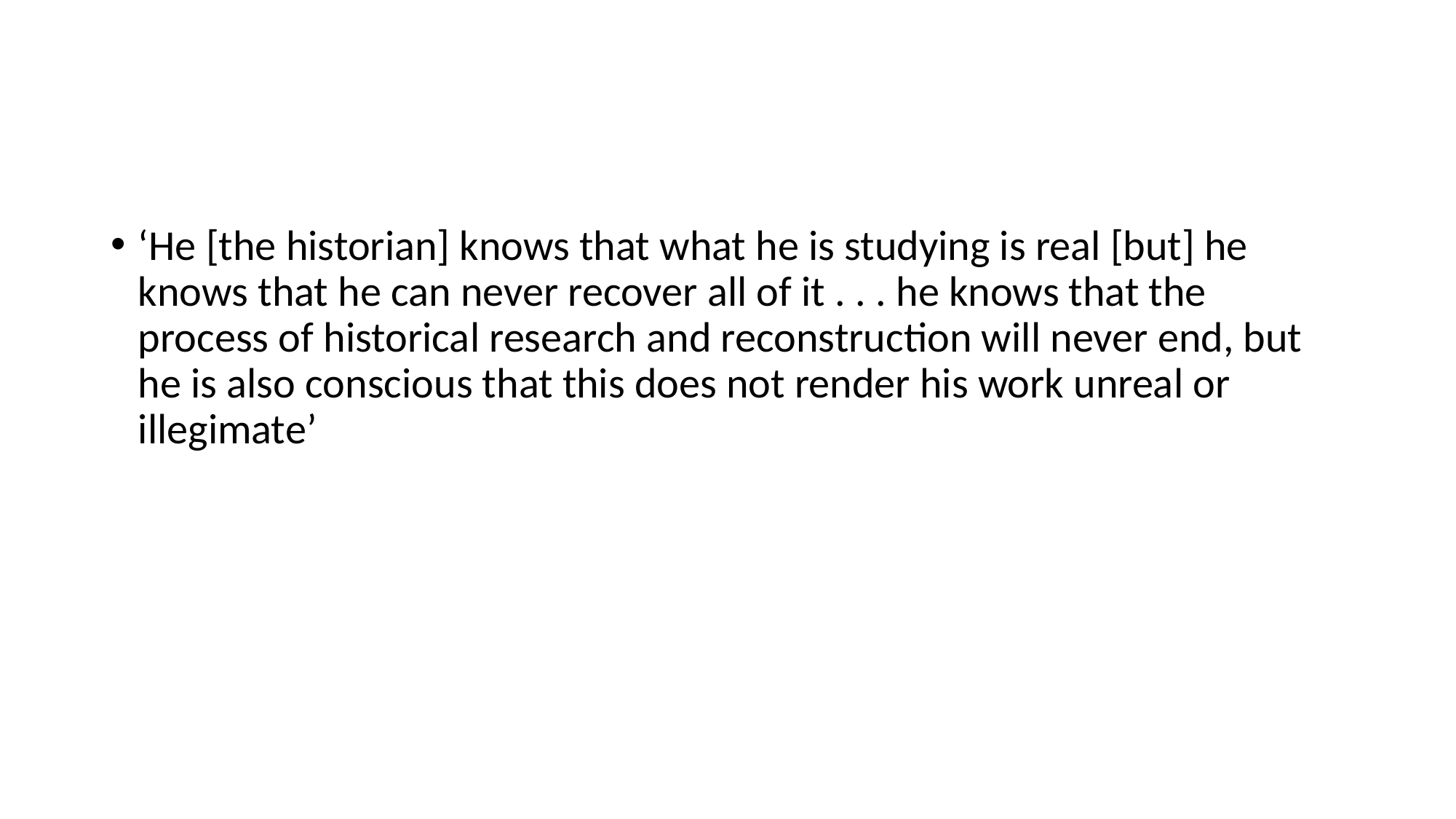

#
‘He [the historian] knows that what he is studying is real [but] he knows that he can never recover all of it . . . he knows that the process of historical research and reconstruction will never end, but he is also conscious that this does not render his work unreal or illegimate’